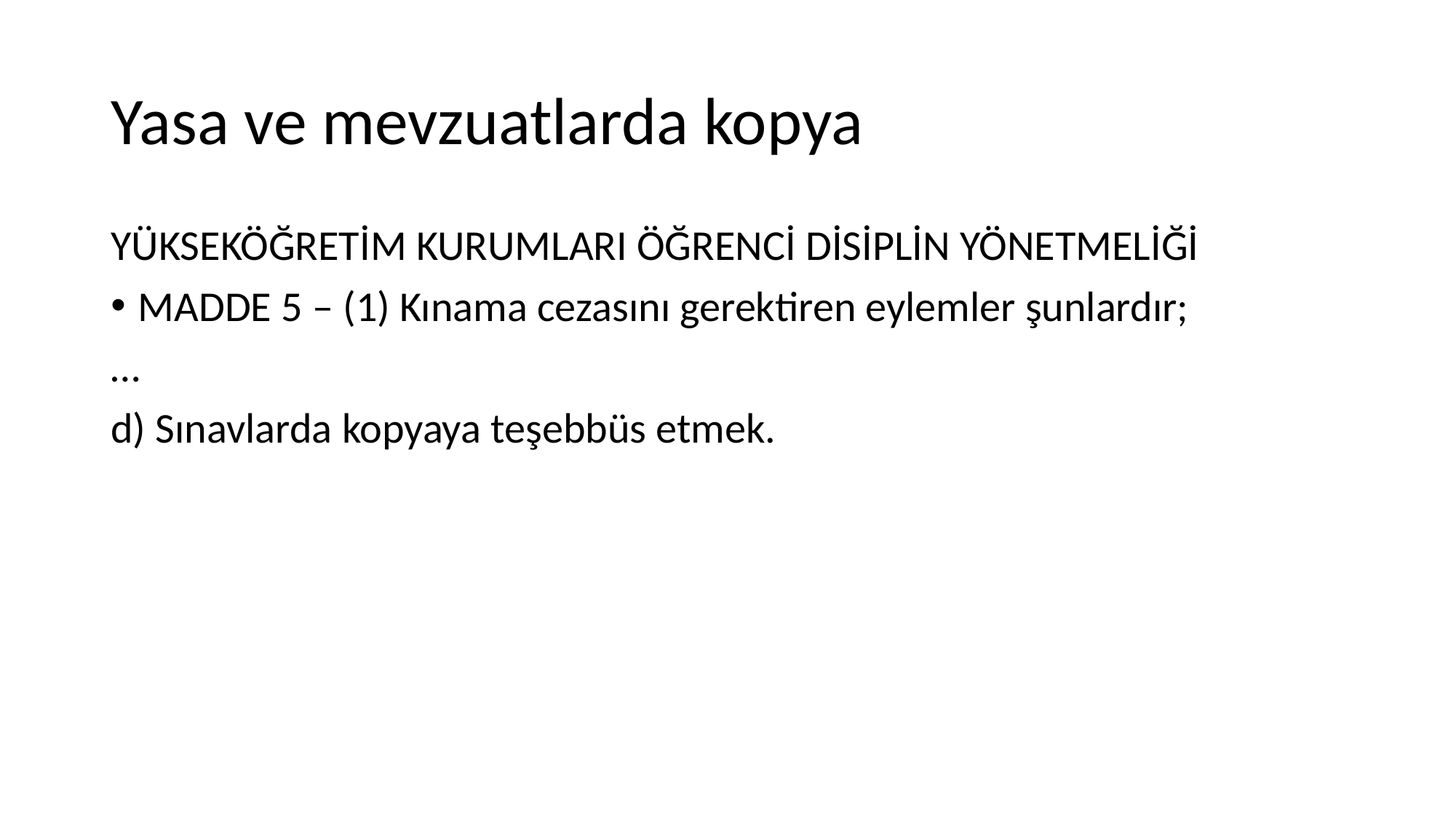

# Yasa ve mevzuatlarda kopya
YÜKSEKÖĞRETİM KURUMLARI ÖĞRENCİ DİSİPLİN YÖNETMELİĞİ
MADDE 5 – (1) Kınama cezasını gerektiren eylemler şunlardır;
…
d) Sınavlarda kopyaya teşebbüs etmek.